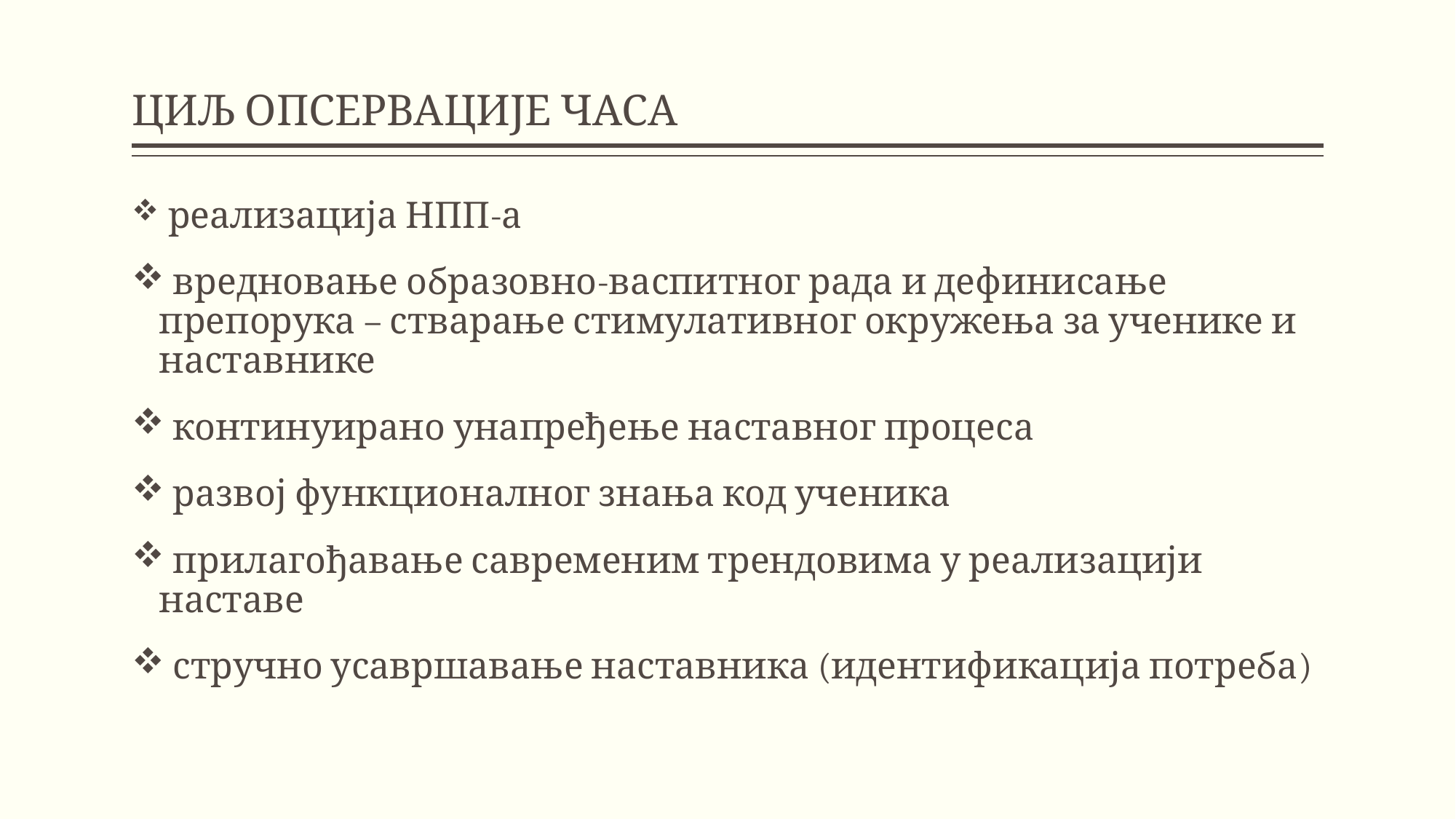

# ЦИЉ ОПСЕРВАЦИЈЕ ЧАСА
 реализација НПП-а
 вредновање образовно-васпитног рада и дефинисање препорука – стварање стимулативног окружења за ученике и наставнике
 континуирано унапређење наставног процеса
 развој функционалног знања код ученика
 прилагођавање савременим трендовима у реализацији наставе
 стручно усавршавање наставника (идентификација потреба)